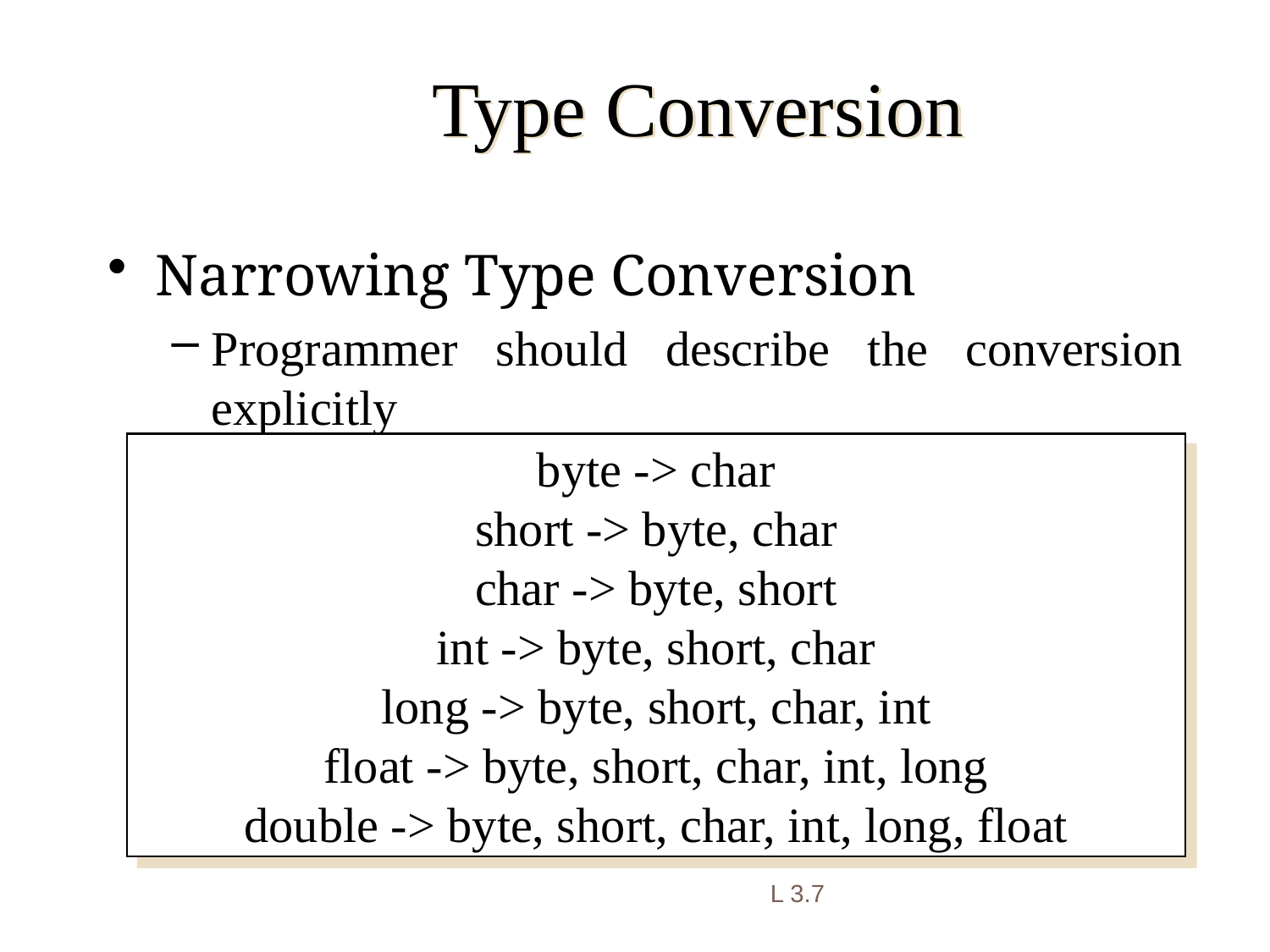

Type Conversion
Narrowing Type Conversion
Programmer should describe the conversion explicitly

byte -> char
short -> byte, char
char -> byte, short
int -> byte, short, char
long -> byte, short, char, int
float -> byte, short, char, int, long
double -> byte, short, char, int, long, float
L 3.7